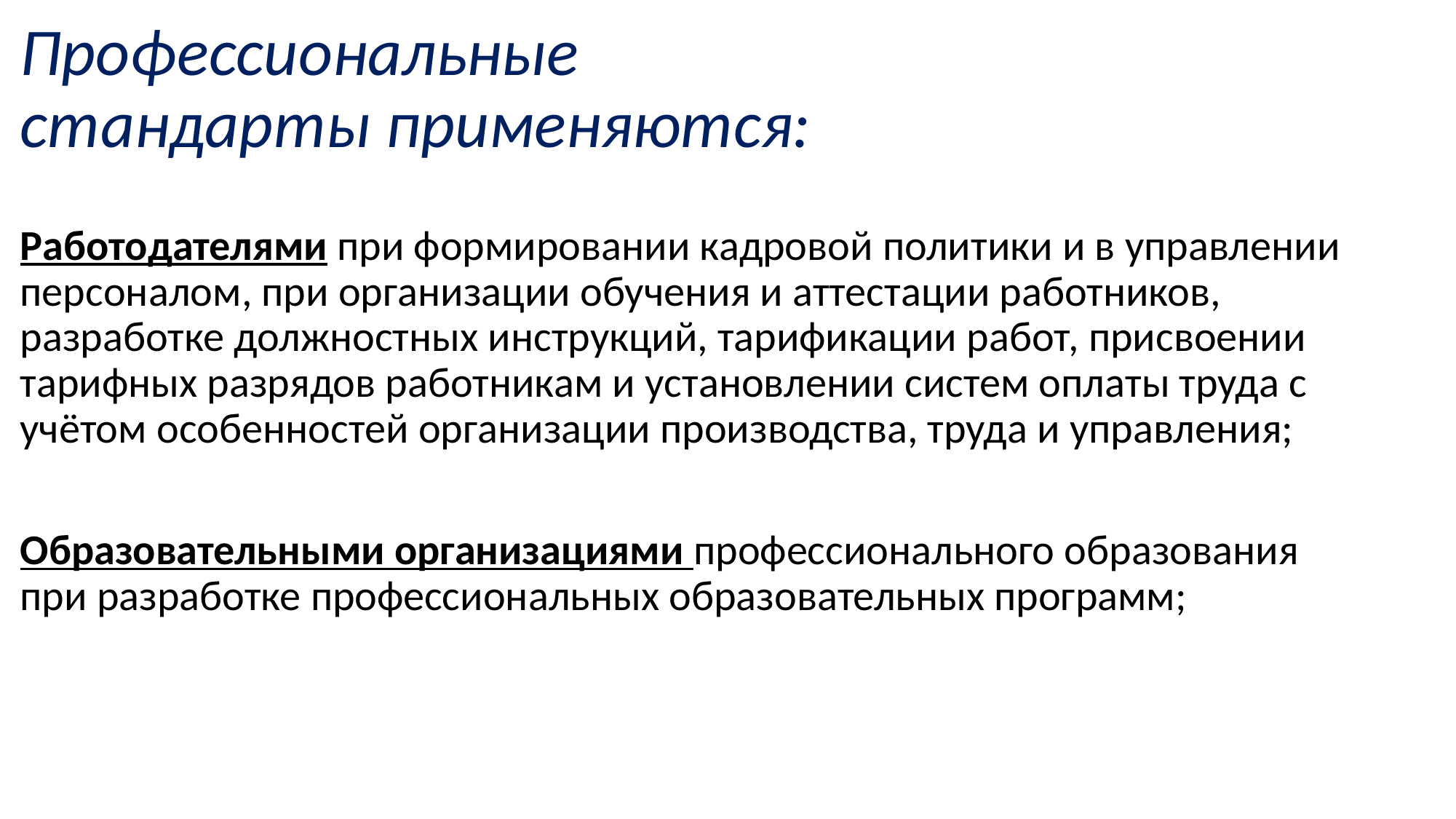

# Профессиональные стандарты применяются:
Работодателями при формировании кадровой политики и в управлении персоналом, при организации обучения и аттестации работников, разработке должностных инструкций, тарификации работ, присвоении тарифных разрядов работникам и установлении систем оплаты труда с учётом особенностей организации производства, труда и управления;

Образовательными организациями профессионального образования при разработке профессиональных образовательных программ;